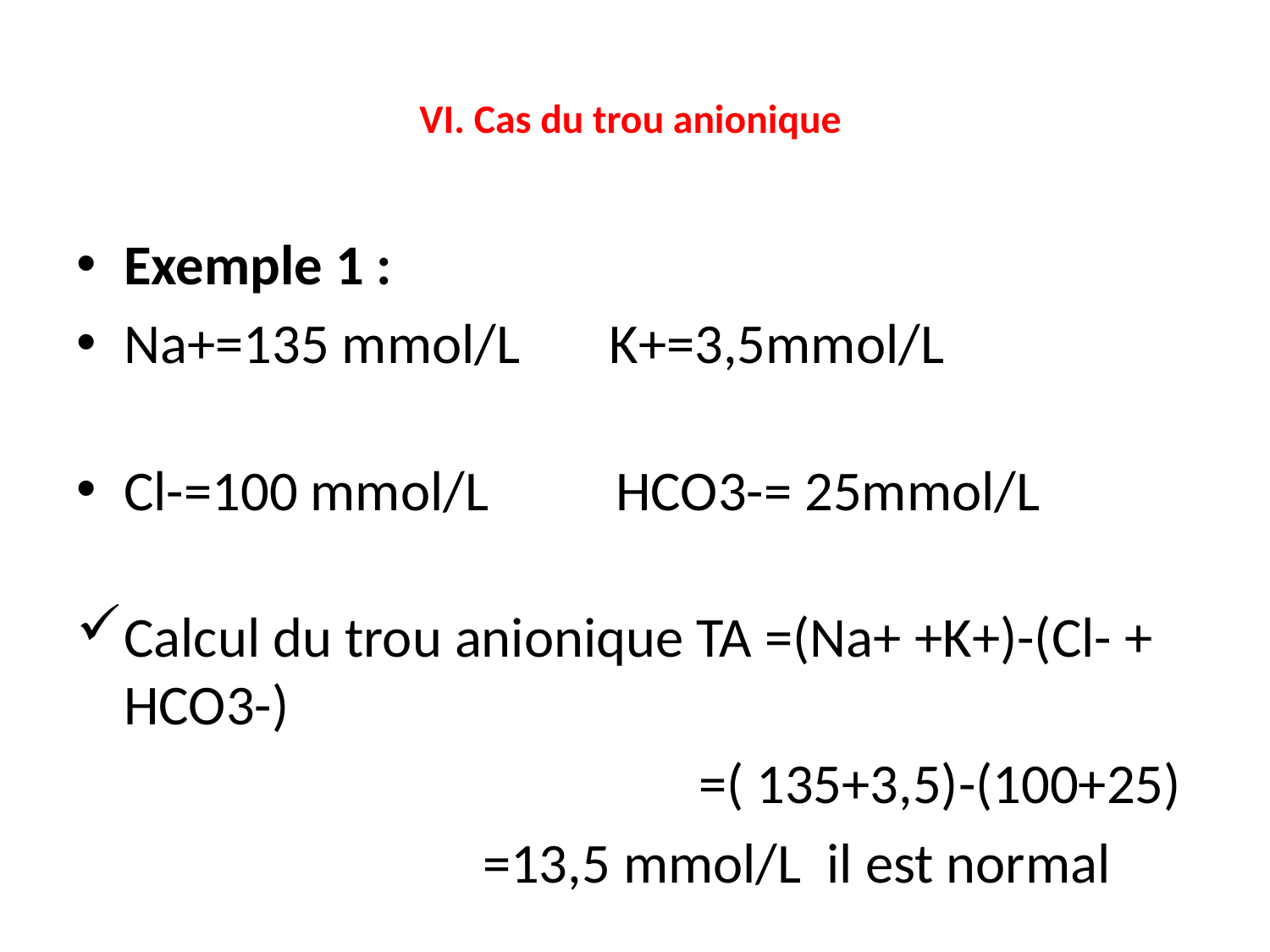

# VI. Cas du trou anionique
Exemple 1 :
Na+=135 mmol/L       K+=3,5mmol/L
Cl-=100 mmol/L          HCO3-= 25mmol/L
Calcul du trou anionique TA =(Na+ +K+)-(Cl- + HCO3-)
                                                 =( 135+3,5)-(100+25)
                                =13,5 mmol/L  il est normal